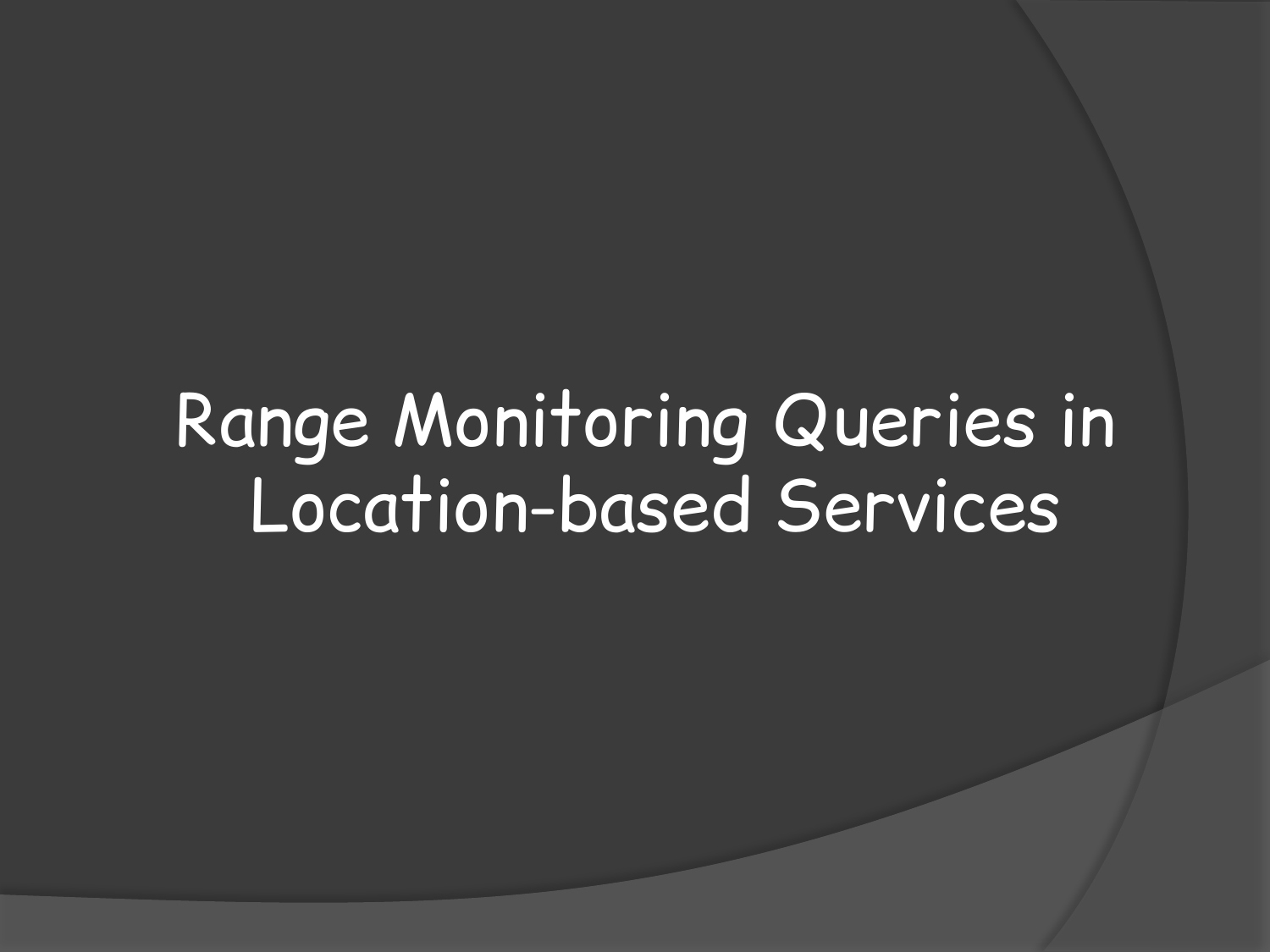

# Range Monitoring Queries in Location-based Services